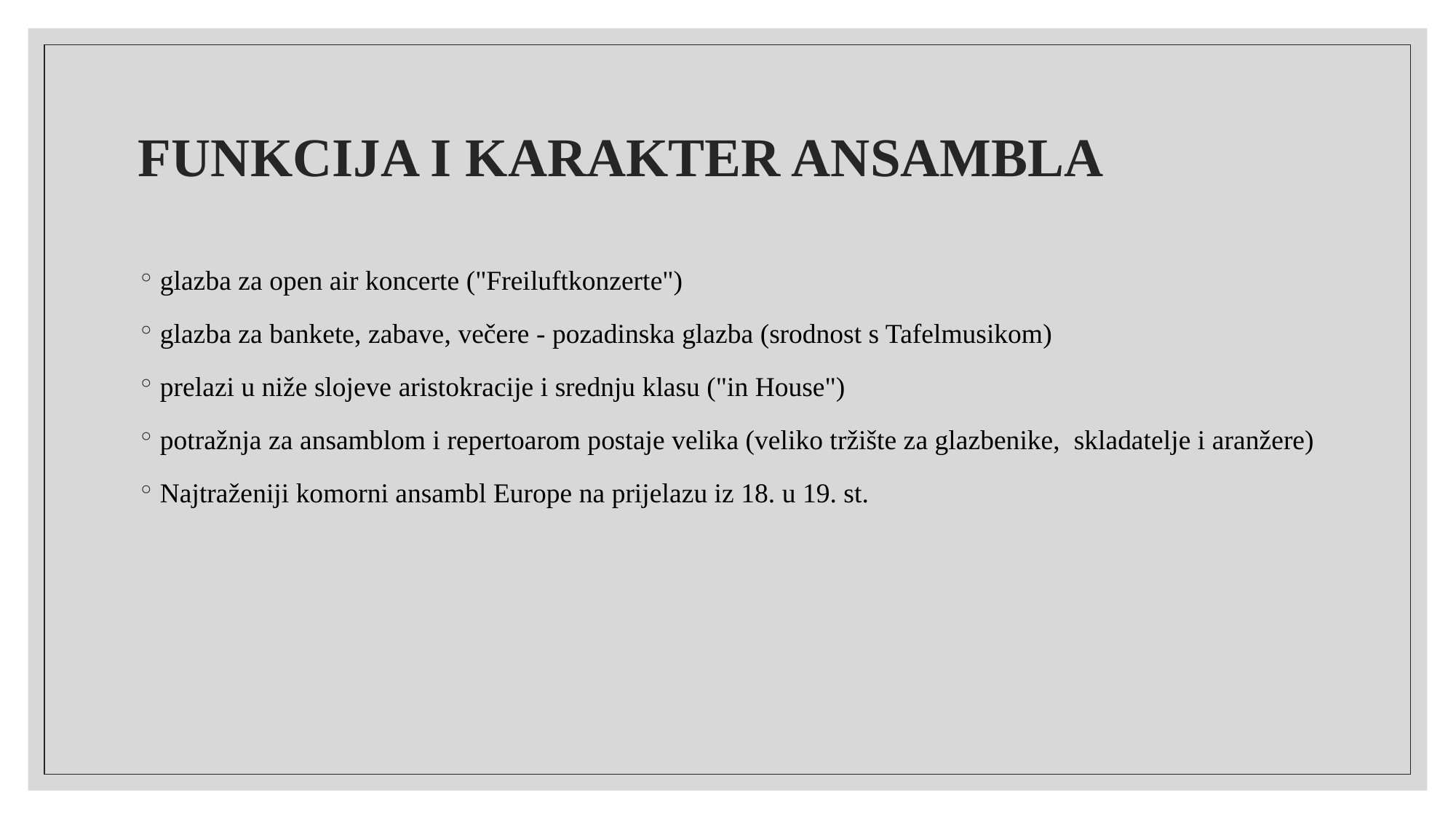

# FUNKCIJA I KARAKTER ANSAMBLA
glazba za open air koncerte ("Freiluftkonzerte")
glazba za bankete, zabave, večere - pozadinska glazba (srodnost s Tafelmusikom)
prelazi u niže slojeve aristokracije i srednju klasu ("in House")
potražnja za ansamblom i repertoarom postaje velika (veliko tržište za glazbenike,  skladatelje i aranžere)
Najtraženiji komorni ansambl Europe na prijelazu iz 18. u 19. st.